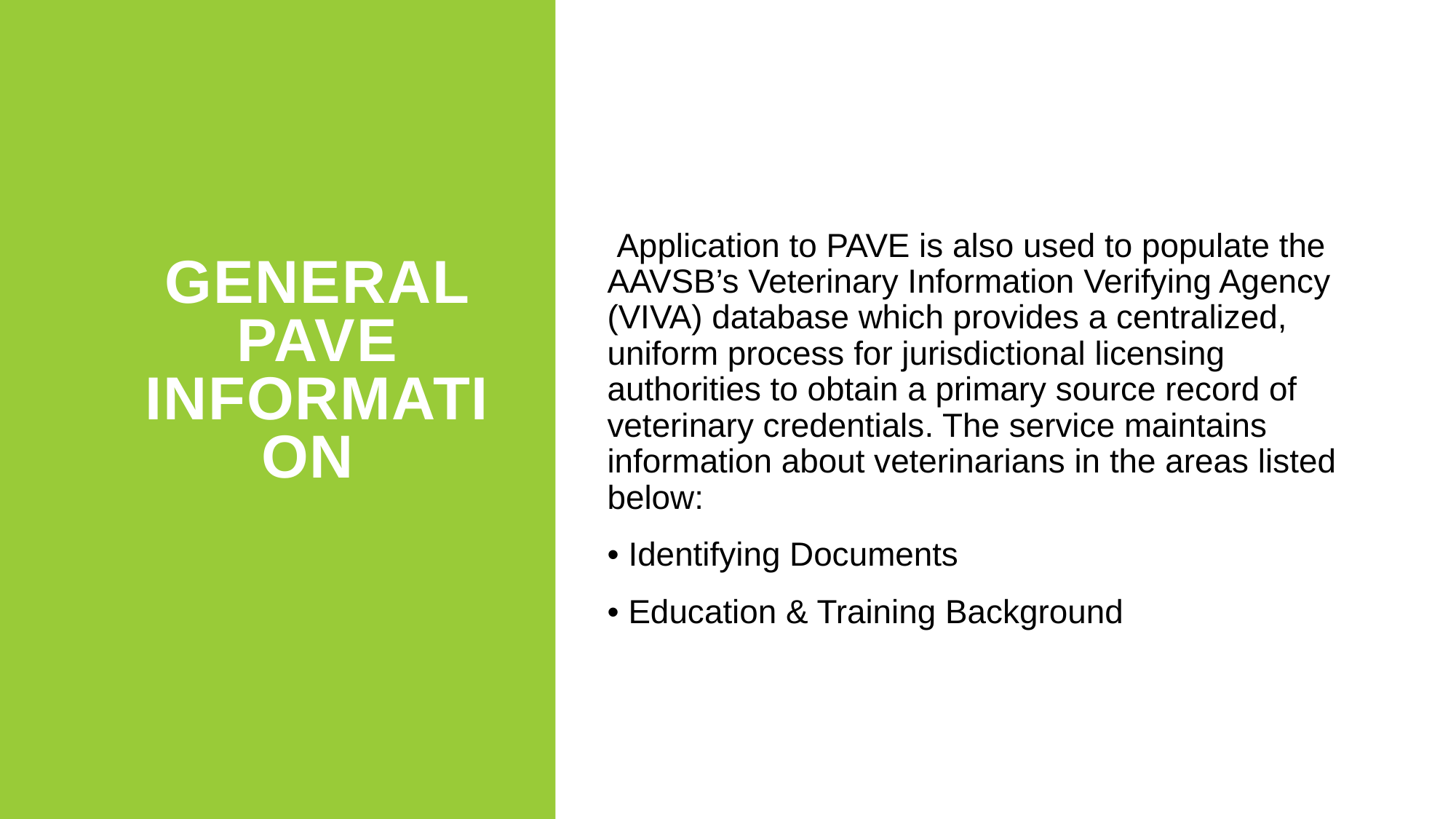

# General PAVE Information

 Application to PAVE is also used to populate the AAVSB’s Veterinary Information Verifying Agency (VIVA) database which provides a centralized, uniform process for jurisdictional licensing authorities to obtain a primary source record of veterinary credentials. The service maintains information about veterinarians in the areas listed below:
• Identifying Documents
• Education & Training Background